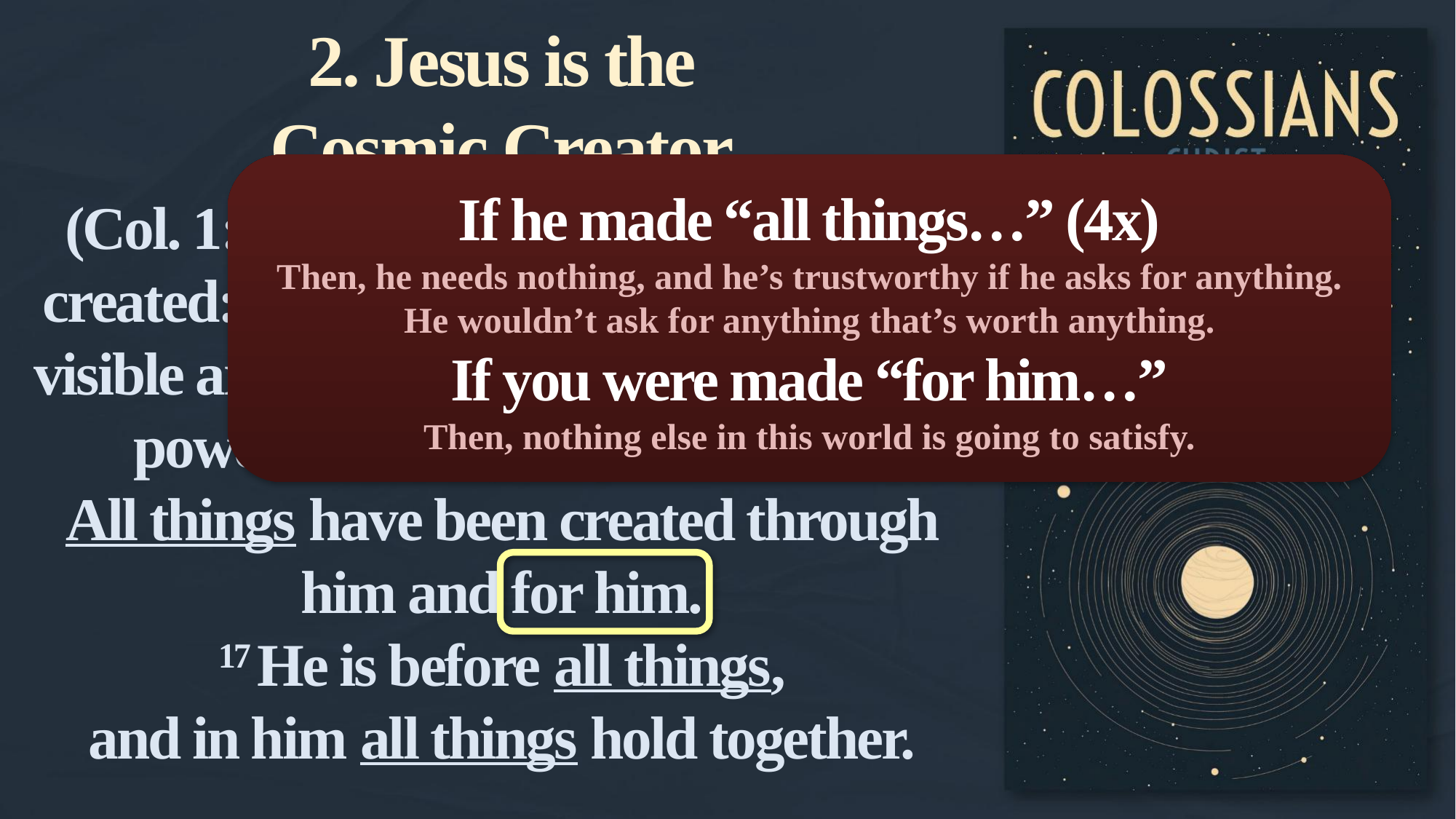

2. Jesus is the
Cosmic Creator
(Col. 1:16) For in him all things were created: things in heaven and on earth, visible and invisible, whether thrones or powers or rulers or authorities.
All things have been created through him and for him.
17 He is before all things,
and in him all things hold together.
If he made “all things…” (4x)
Then, he needs nothing, and he’s trustworthy if he asks for anything.
He wouldn’t ask for anything that’s worth anything.
If you were made “for him…”
Then, nothing else in this world is going to satisfy.